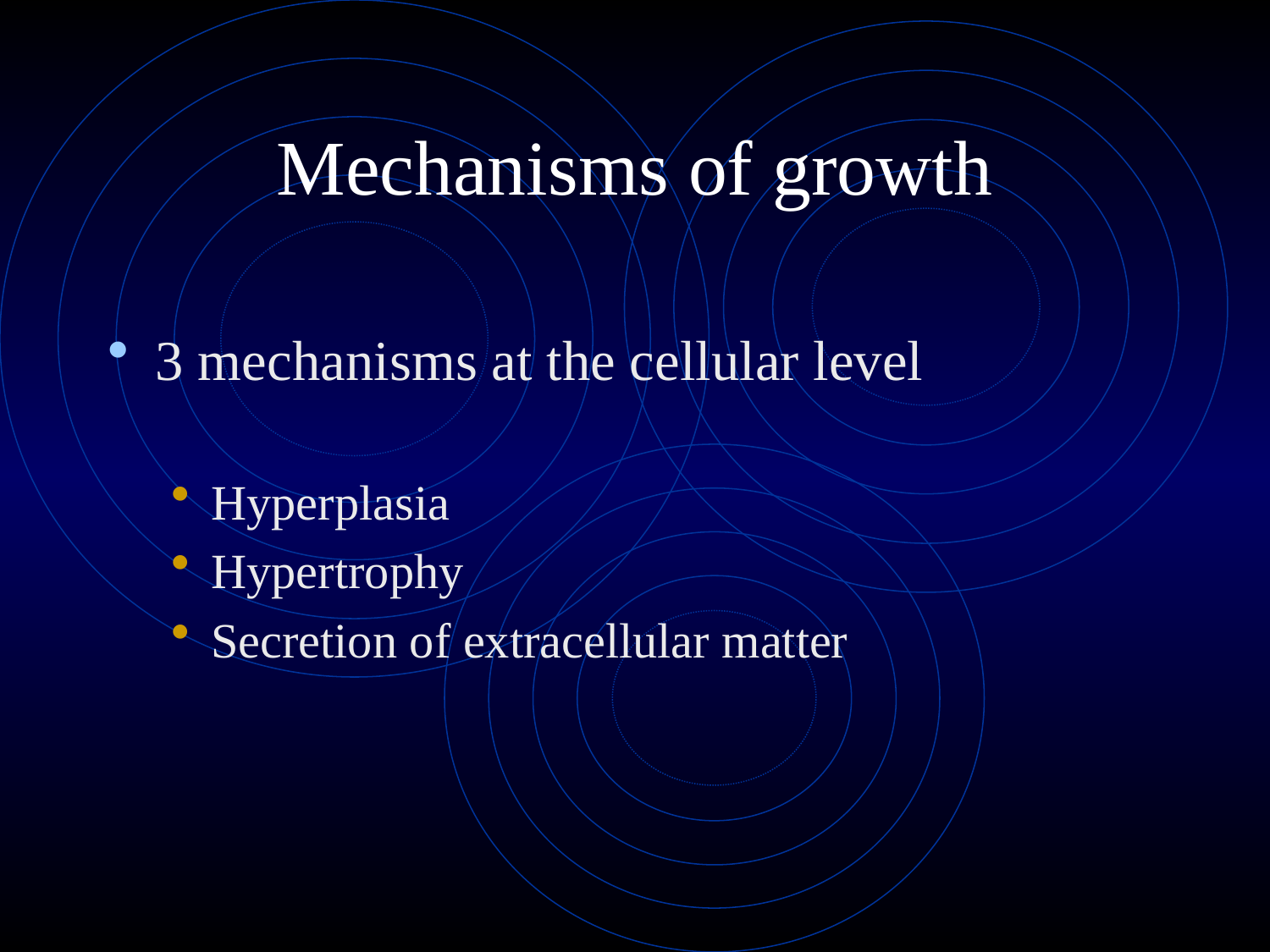

# Mechanisms of growth
3 mechanisms at the cellular level

Hyperplasia
Hypertrophy
Secretion of extracellular matter